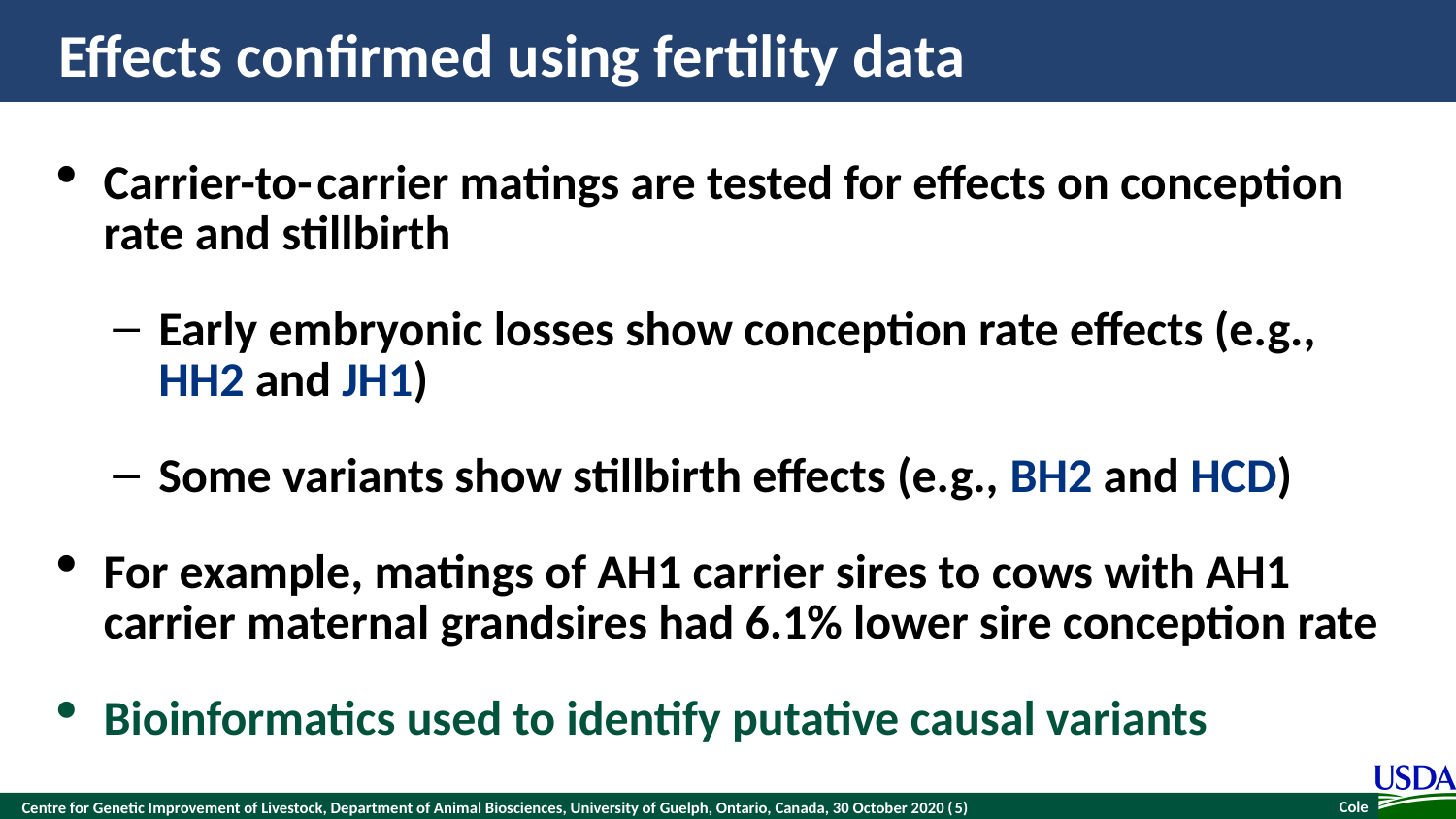

# Effects confirmed using fertility data
Carrier-to- carrier matings are tested for effects on conception rate and stillbirth
Early embryonic losses show conception rate effects (e.g., HH2 and JH1)
Some variants show stillbirth effects (e.g., BH2 and HCD)
For example, matings of AH1 carrier sires to cows with AH1 carrier maternal grandsires had 6.1% lower sire conception rate
Bioinformatics used to identify putative causal variants